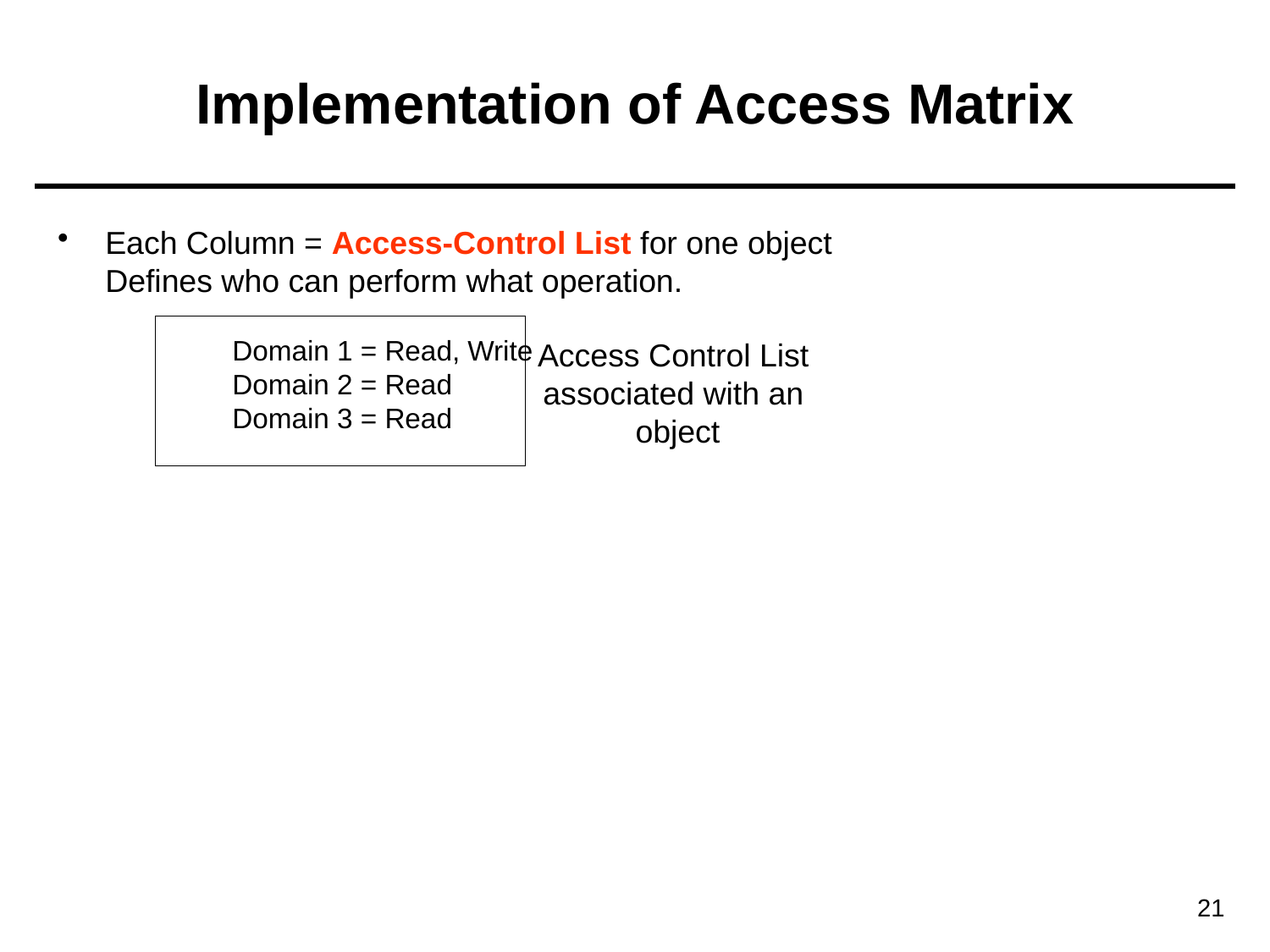

# Implementation of Access Matrix
Each Column = Access-Control List for one object
Defines who can perform what operation.
	Domain 1 = Read, Write
	Domain 2 = Read
	Domain 3 = Read

Access Control List
associated with an
object
21